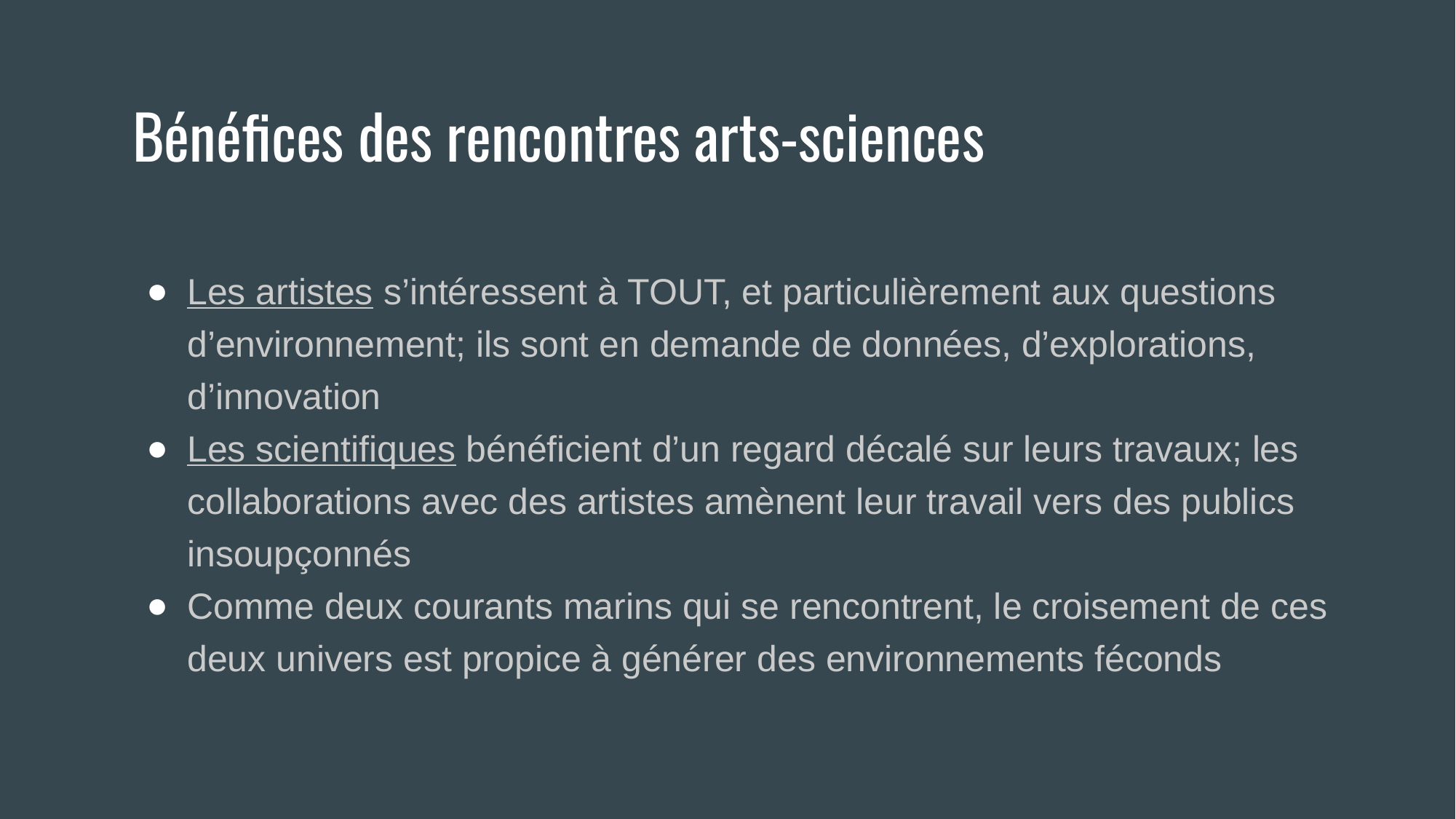

# Bénéfices des rencontres arts-sciences
Les artistes s’intéressent à TOUT, et particulièrement aux questions d’environnement; ils sont en demande de données, d’explorations, d’innovation
Les scientifiques bénéficient d’un regard décalé sur leurs travaux; les collaborations avec des artistes amènent leur travail vers des publics insoupçonnés
Comme deux courants marins qui se rencontrent, le croisement de ces deux univers est propice à générer des environnements féconds